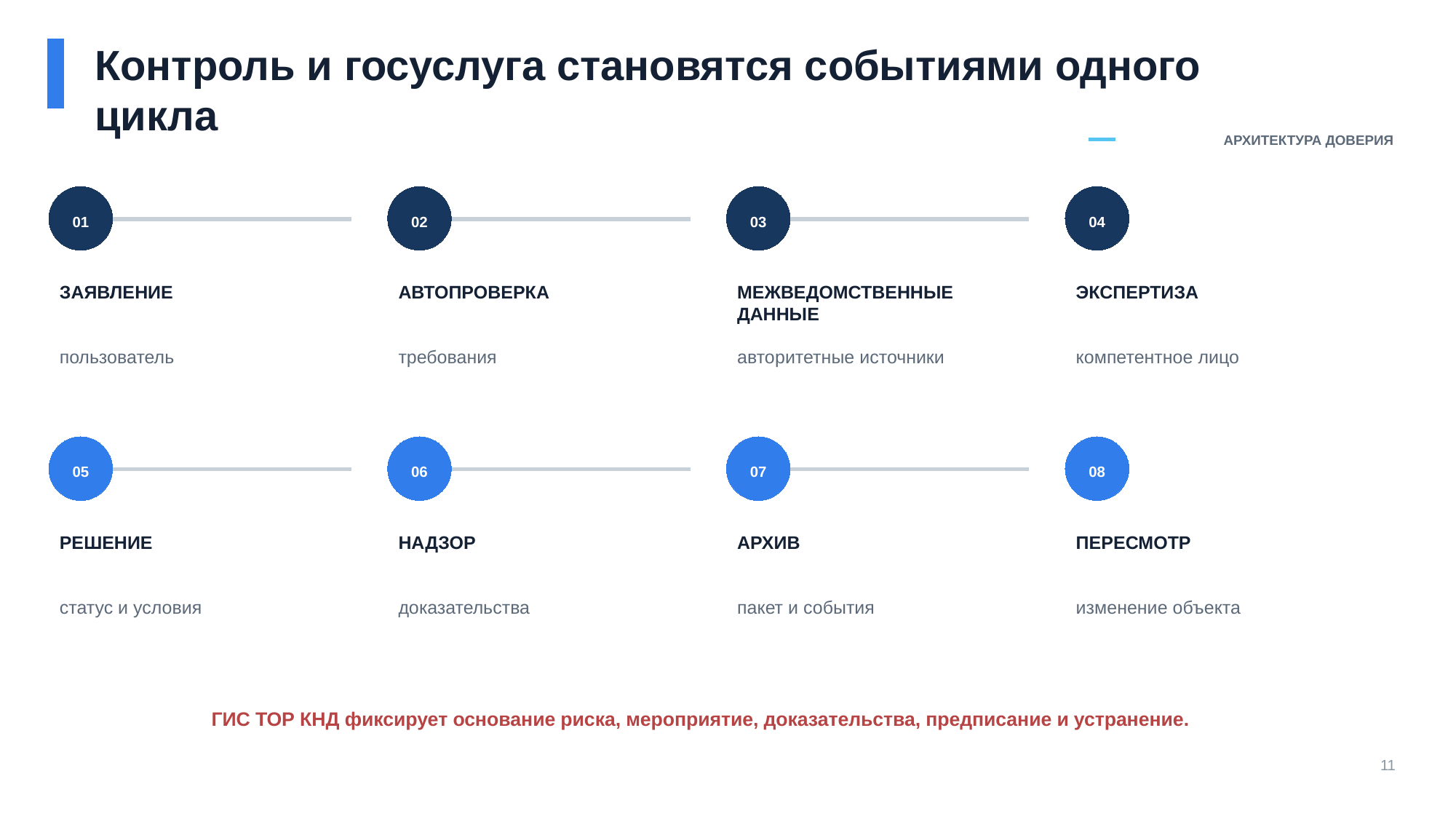

Контроль и госуслуга становятся событиями одного цикла

АРХИТЕКТУРА ДОВЕРИЯ

01
02
03
04

ЗАЯВЛЕНИЕ
АВТОПРОВЕРКА
МЕЖВЕДОМСТВЕННЫЕ ДАННЫЕ
ЭКСПЕРТИЗА
пользователь
требования
авторитетные источники
компетентное лицо

05
06
07
08

РЕШЕНИЕ
НАДЗОР
АРХИВ
ПЕРЕСМОТР
статус и условия
доказательства
пакет и события
изменение объекта
ГИС ТОР КНД фиксирует основание риска, мероприятие, доказательства, предписание и устранение.
11